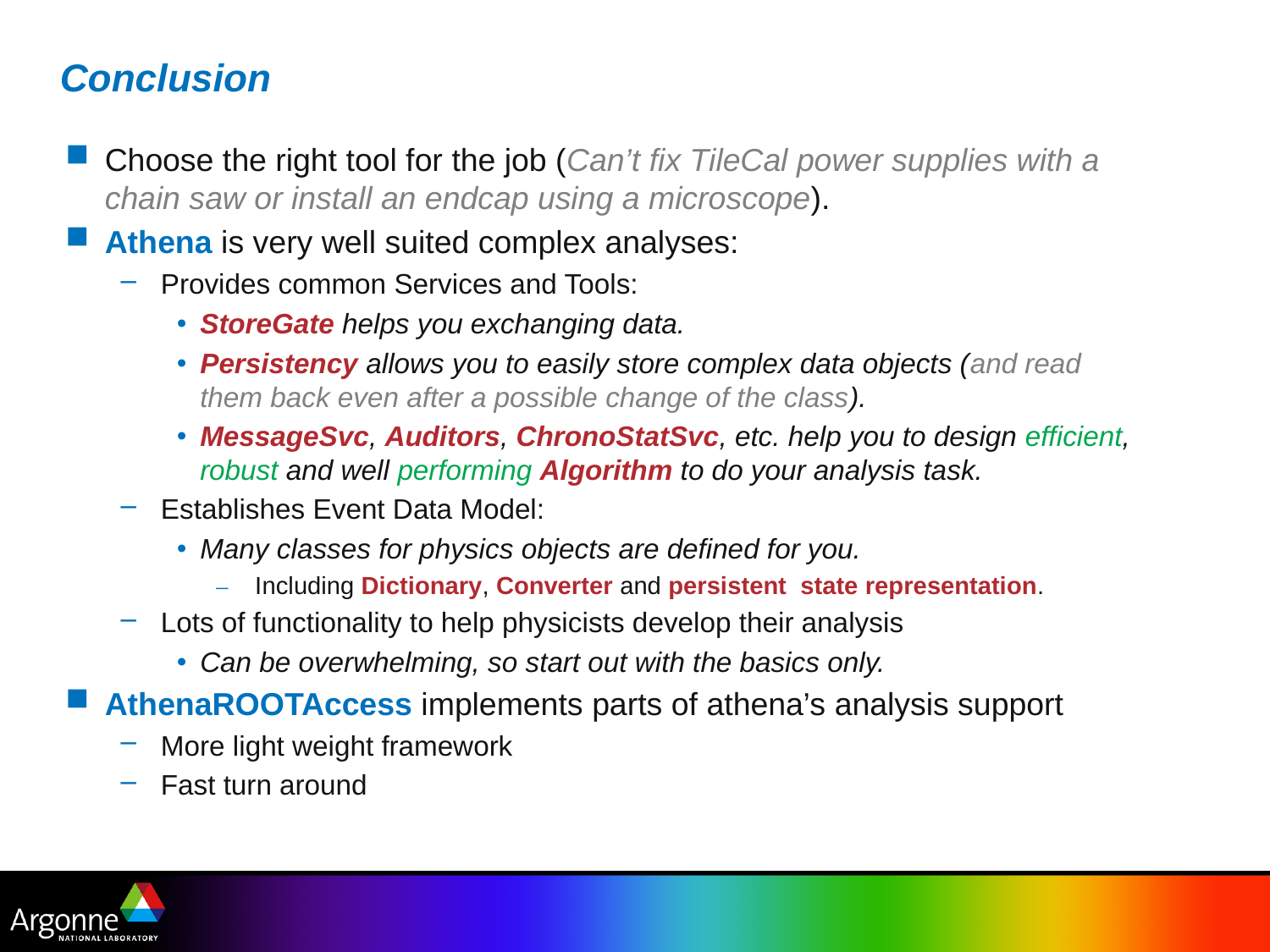

# Conclusion
Choose the right tool for the job (Can’t fix TileCal power supplies with a chain saw or install an endcap using a microscope).
Athena is very well suited complex analyses:
Provides common Services and Tools:
StoreGate helps you exchanging data.
Persistency allows you to easily store complex data objects (and read them back even after a possible change of the class).
MessageSvc, Auditors, ChronoStatSvc, etc. help you to design efficient, robust and well performing Algorithm to do your analysis task.
Establishes Event Data Model:
Many classes for physics objects are defined for you.
Including Dictionary, Converter and persistent  state representation.
Lots of functionality to help physicists develop their analysis
Can be overwhelming, so start out with the basics only.
AthenaROOTAccess implements parts of athena’s analysis support
More light weight framework
Fast turn around